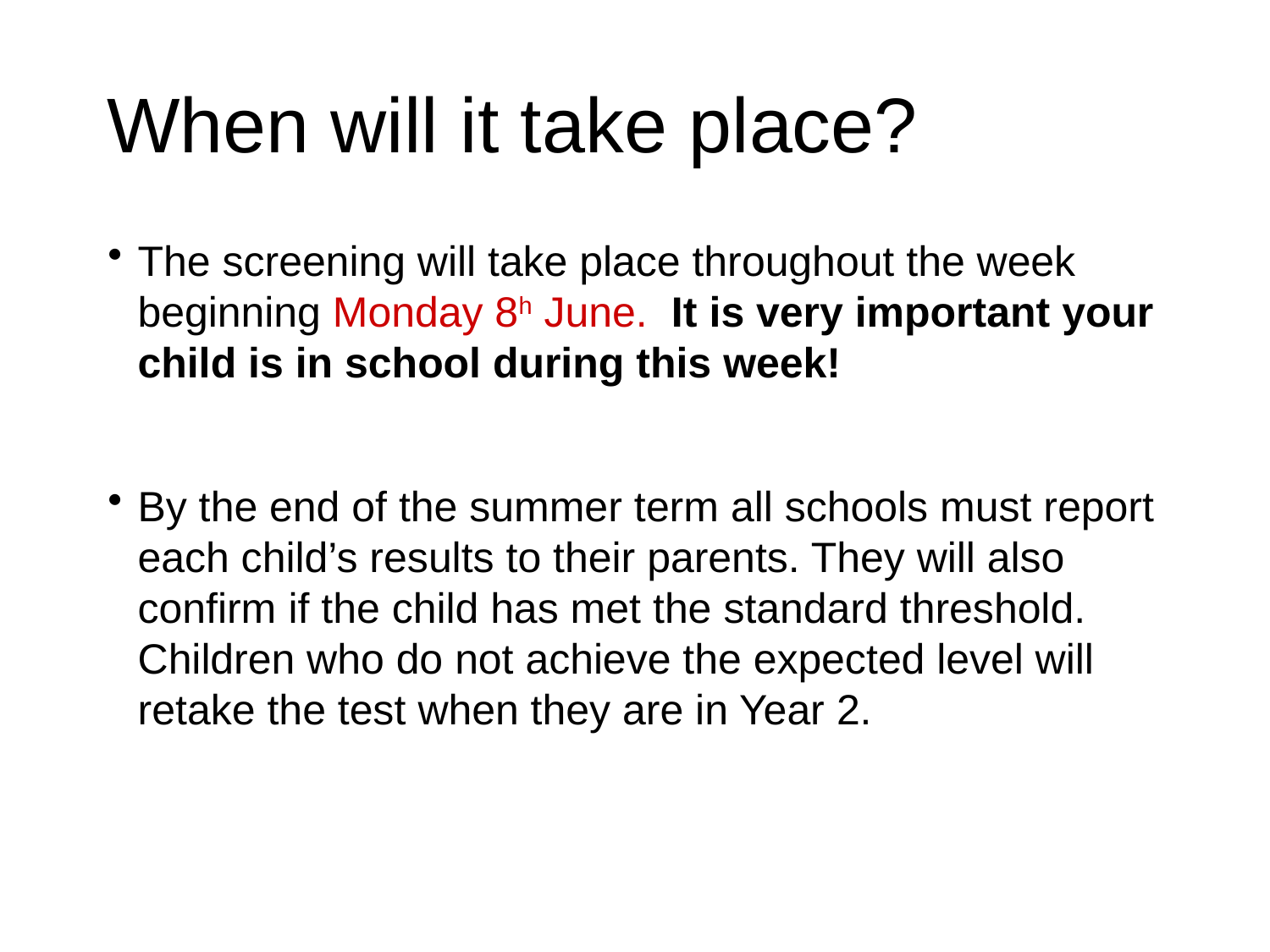

When will it take place?
The screening will take place throughout the week beginning Monday 8h June.  It is very important your child is in school during this week!

By the end of the summer term all schools must report each child’s results to their parents. They will also confirm if the child has met the standard threshold. Children who do not achieve the expected level will retake the test when they are in Year 2.